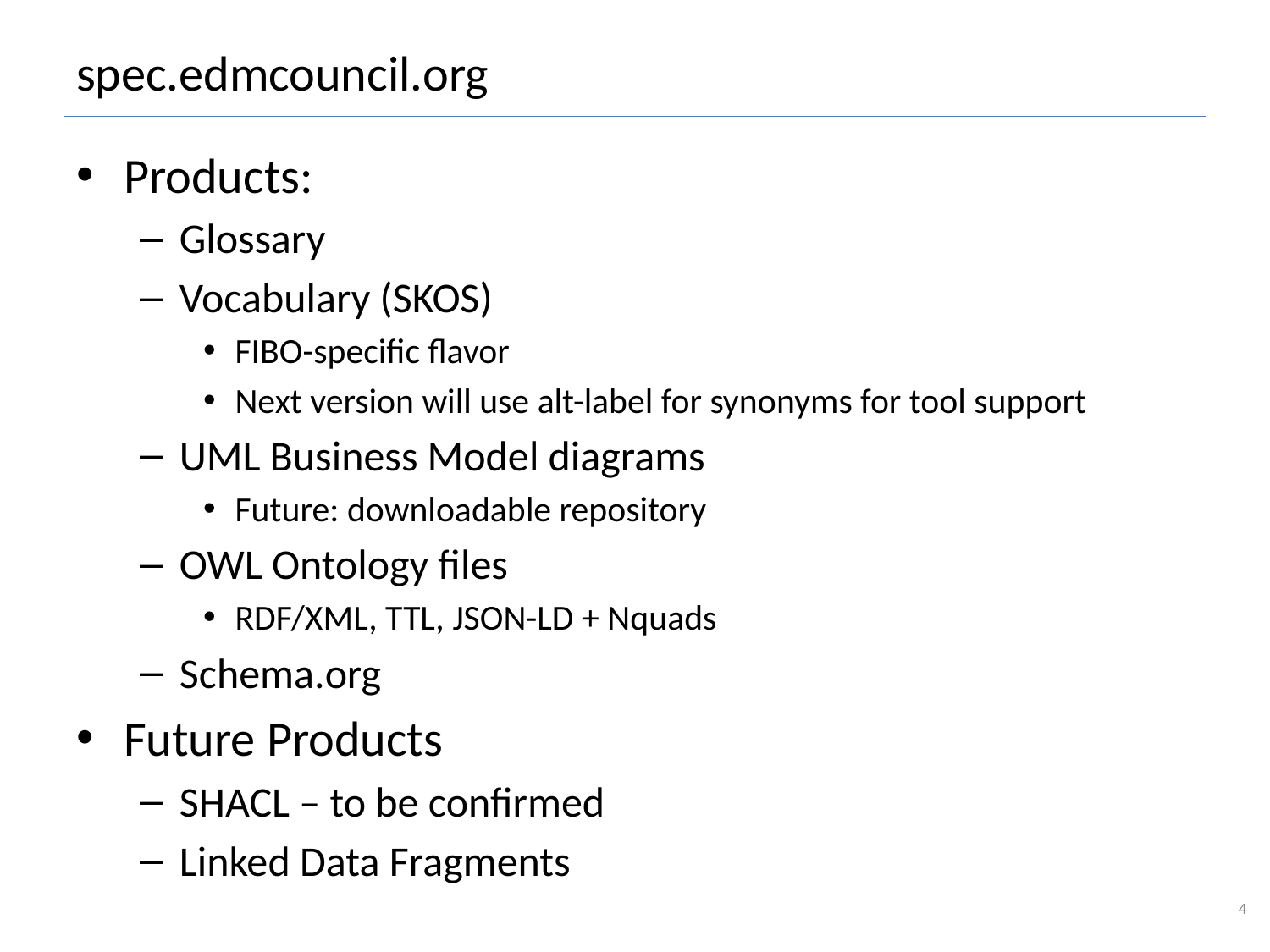

# spec.edmcouncil.org
Products:
Glossary
Vocabulary (SKOS)
FIBO-specific flavor
Next version will use alt-label for synonyms for tool support
UML Business Model diagrams
Future: downloadable repository
OWL Ontology files
RDF/XML, TTL, JSON-LD + Nquads
Schema.org
Future Products
SHACL – to be confirmed
Linked Data Fragments
4